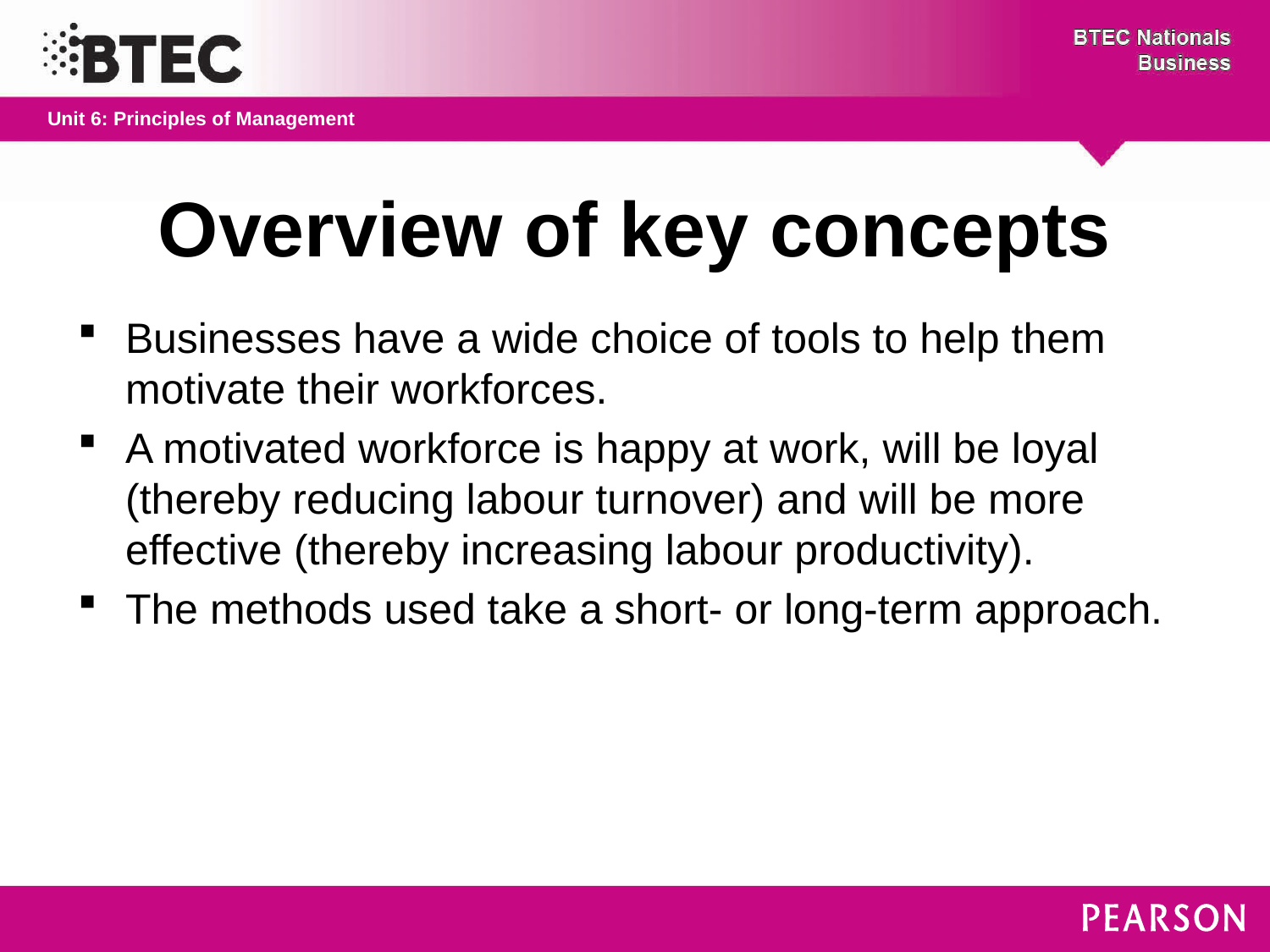

# Overview of key concepts
Businesses have a wide choice of tools to help them motivate their workforces.
A motivated workforce is happy at work, will be loyal (thereby reducing labour turnover) and will be more effective (thereby increasing labour productivity).
The methods used take a short- or long-term approach.